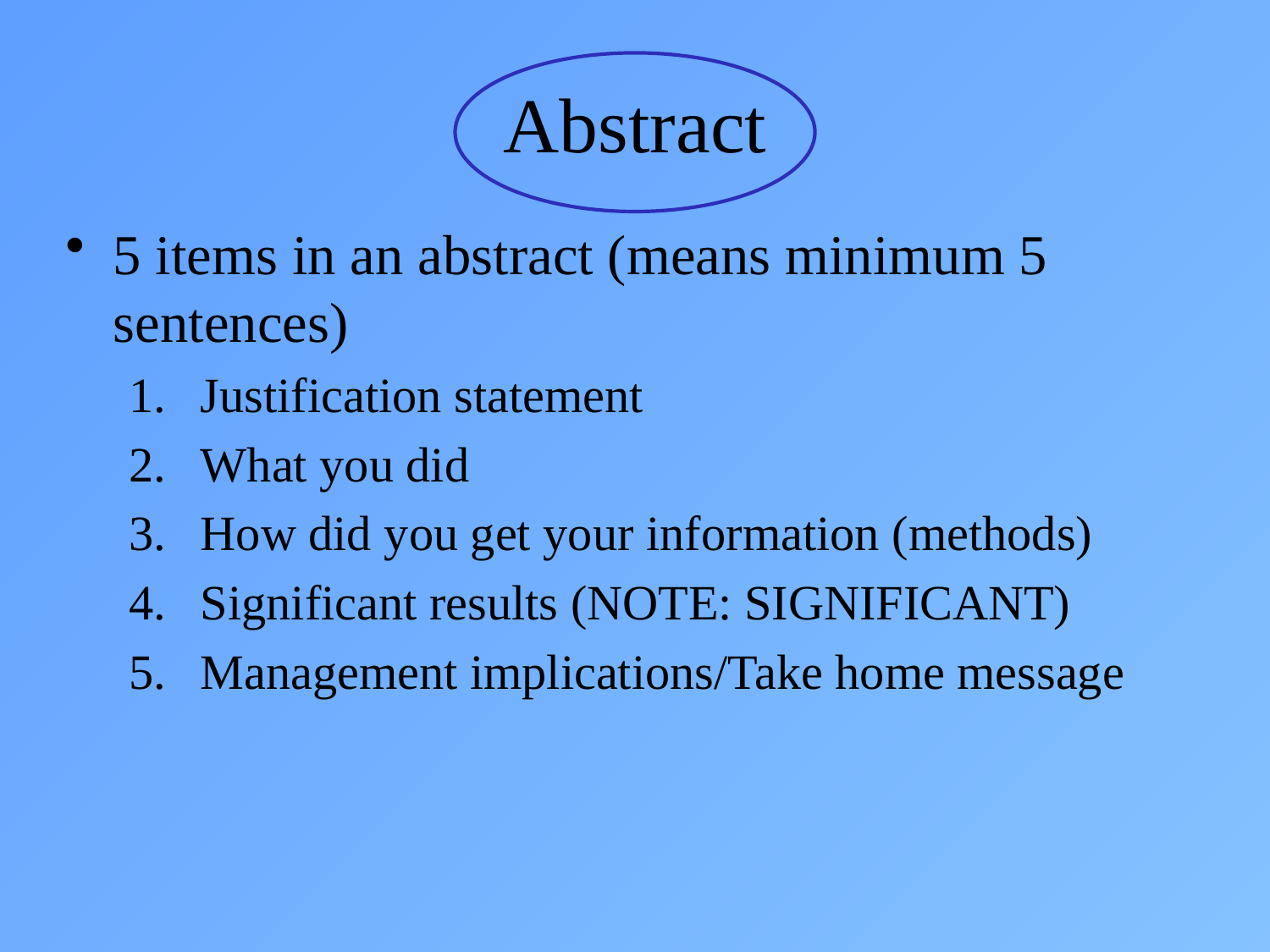

# Abstract

5 items in an abstract (means minimum 5 sentences)
Justification statement
What you did
How did you get your information (methods)
Significant results (NOTE: SIGNIFICANT)
Management implications/Take home message